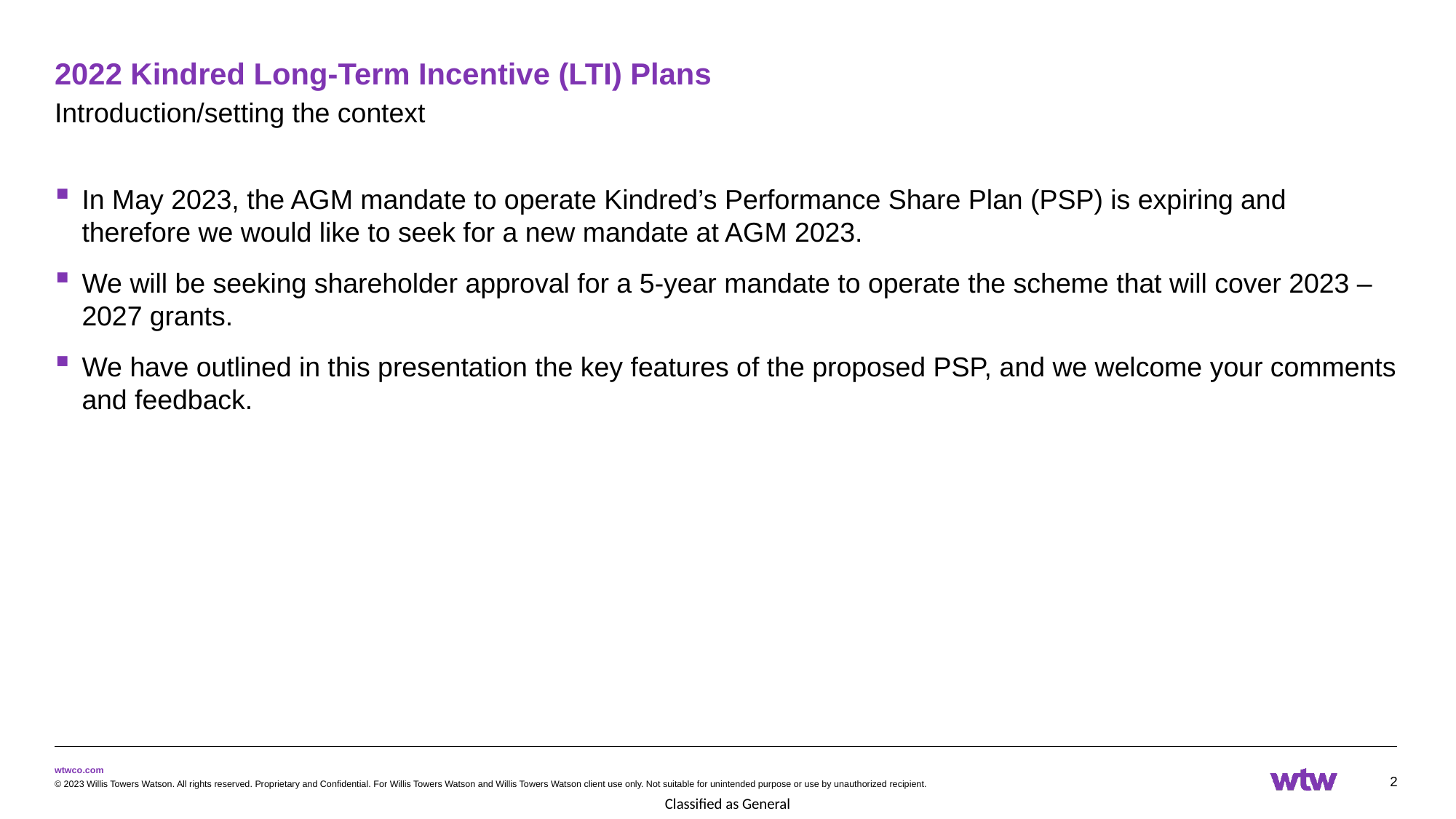

# 2022 Kindred Long-Term Incentive (LTI) Plans
Introduction/setting the context
In May 2023, the AGM mandate to operate Kindred’s Performance Share Plan (PSP) is expiring and therefore we would like to seek for a new mandate at AGM 2023.
We will be seeking shareholder approval for a 5-year mandate to operate the scheme that will cover 2023 – 2027 grants​.
We have outlined in this presentation the key features of the proposed PSP, and we welcome your comments and feedback.
2
© 2023 Willis Towers Watson. All rights reserved. Proprietary and Confidential. For Willis Towers Watson and Willis Towers Watson client use only. Not suitable for unintended purpose or use by unauthorized recipient.